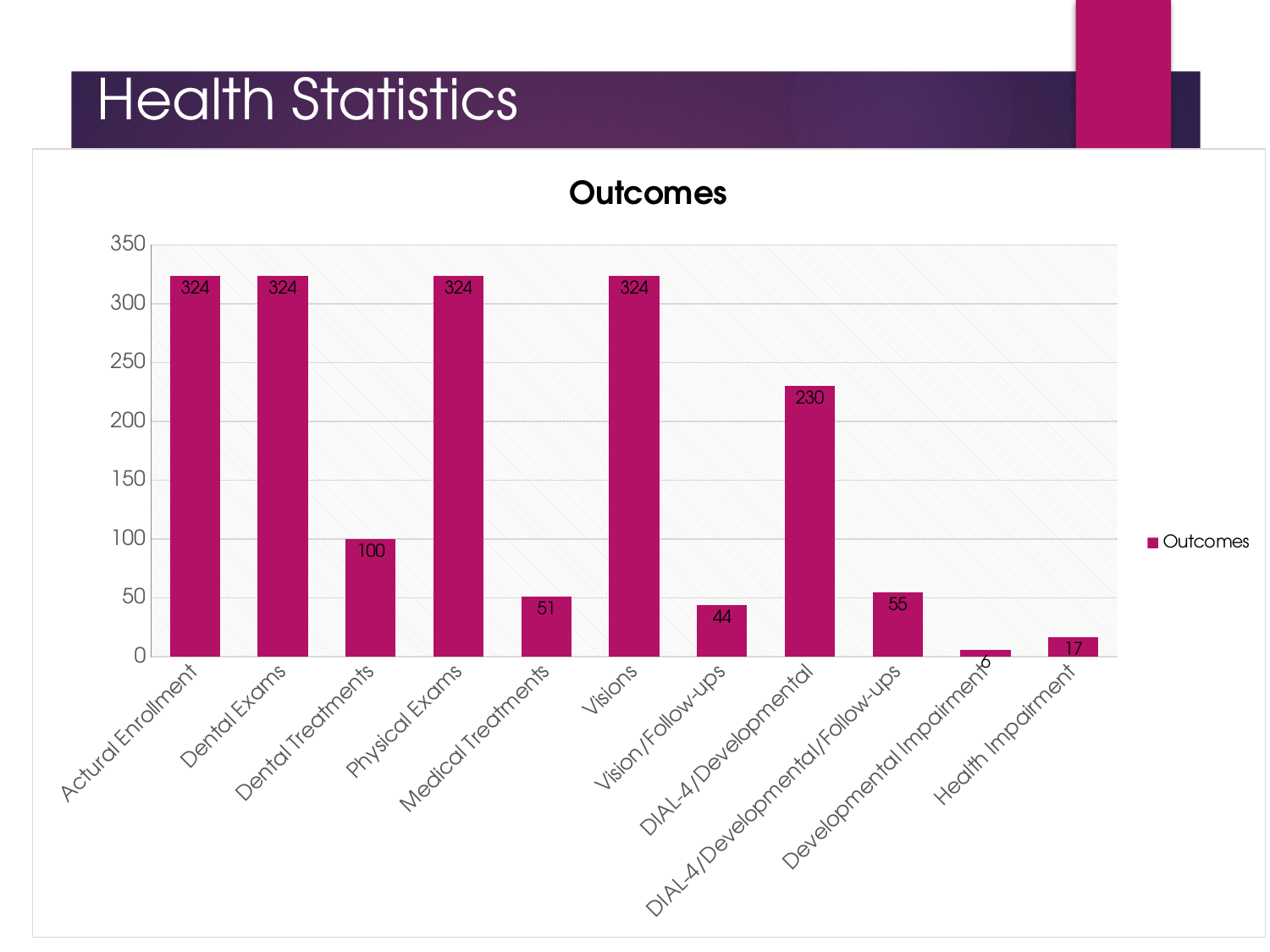

# Health Statistics

### Chart:

| Category | Outcomes |
|---|---|
| Actural Enrollment | 324.0 |
| Dental Exams | 324.0 |
| Dental Treatments | 100.0 |
| Physical Exams | 324.0 |
| Medical Treatments | 51.0 |
| Visions | 324.0 |
| Vision/Follow-ups | 44.0 |
| DIAL-4/Developmental | 230.0 |
| DIAL-4/Developmental/Follow-ups | 55.0 |
| Developmental Impairment | 6.0 |
| Health Impairment | 17.0 |